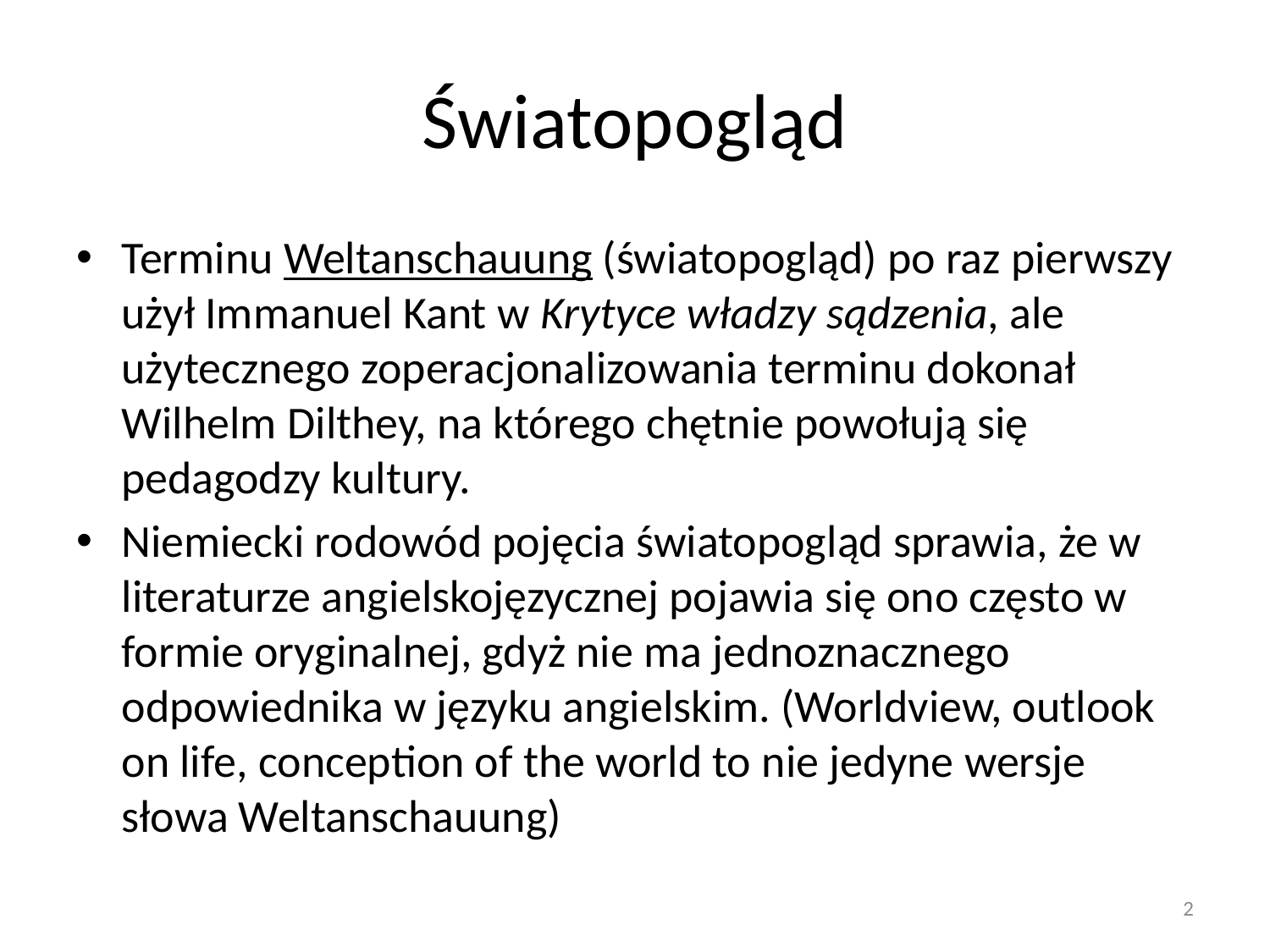

# Światopogląd
Terminu Weltanschauung (światopogląd) po raz pierwszy użył Immanuel Kant w Krytyce władzy sądzenia, ale użytecznego zoperacjonalizowania terminu dokonał Wilhelm Dilthey, na którego chętnie powołują się pedagodzy kultury.
Niemiecki rodowód pojęcia światopogląd sprawia, że w literaturze angielskojęzycznej pojawia się ono często w formie oryginalnej, gdyż nie ma jednoznacznego odpowiednika w języku angielskim. (Worldview, outlook on life, conception of the world to nie jedyne wersje słowa Weltanschauung)
2